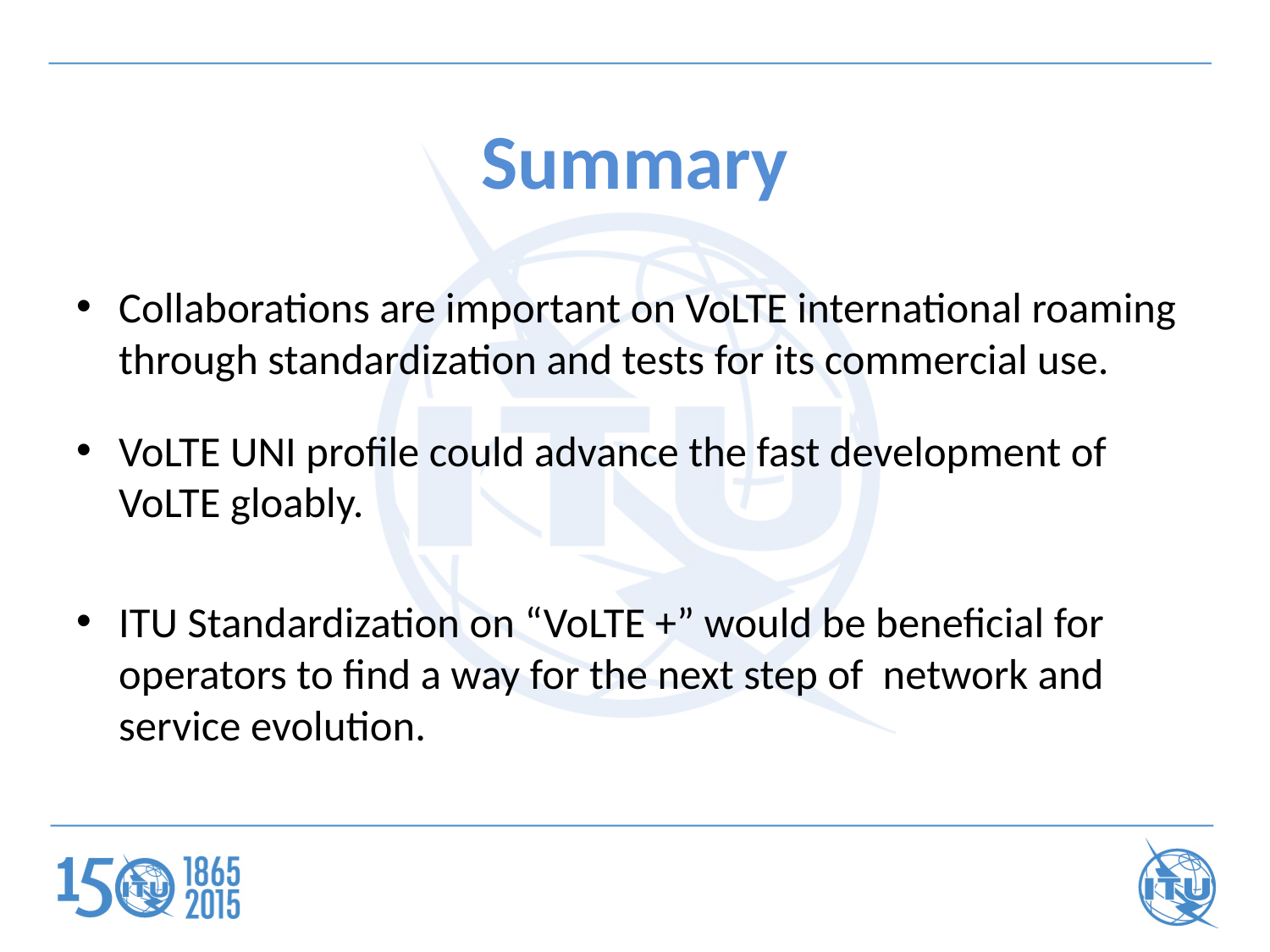

# Summary

Collaborations are important on VoLTE international roaming through standardization and tests for its commercial use.

VoLTE UNI profile could advance the fast development of VoLTE gloably.

ITU Standardization on “VoLTE +” would be beneficial for operators to find a way for the next step of  network and service evolution.